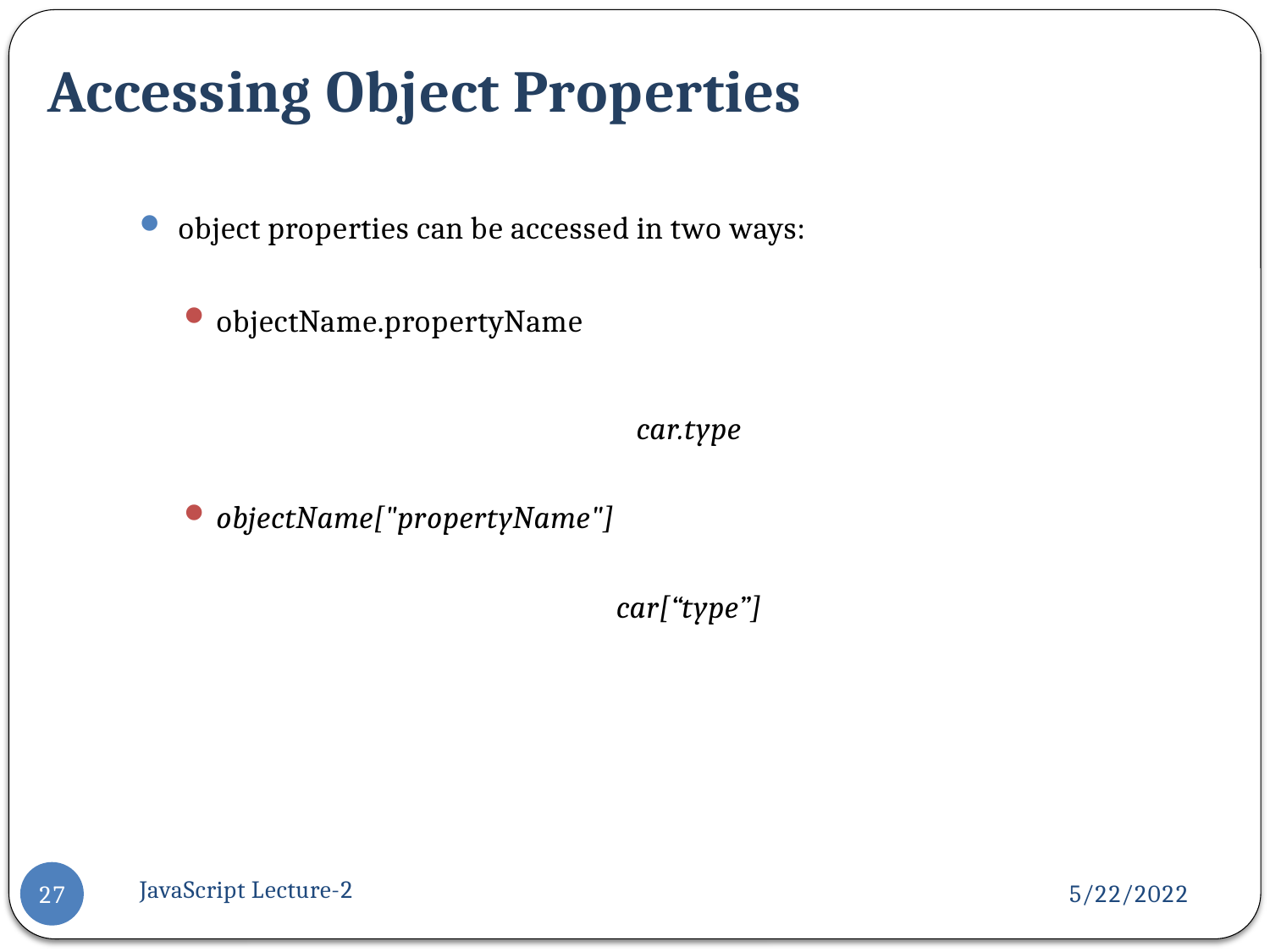

# Accessing Object Properties
object properties can be accessed in two ways:

objectName.propertyName

car.type

objectName["propertyName"]

car[“type”]
JavaScript Lecture-2
5/22/2022
27